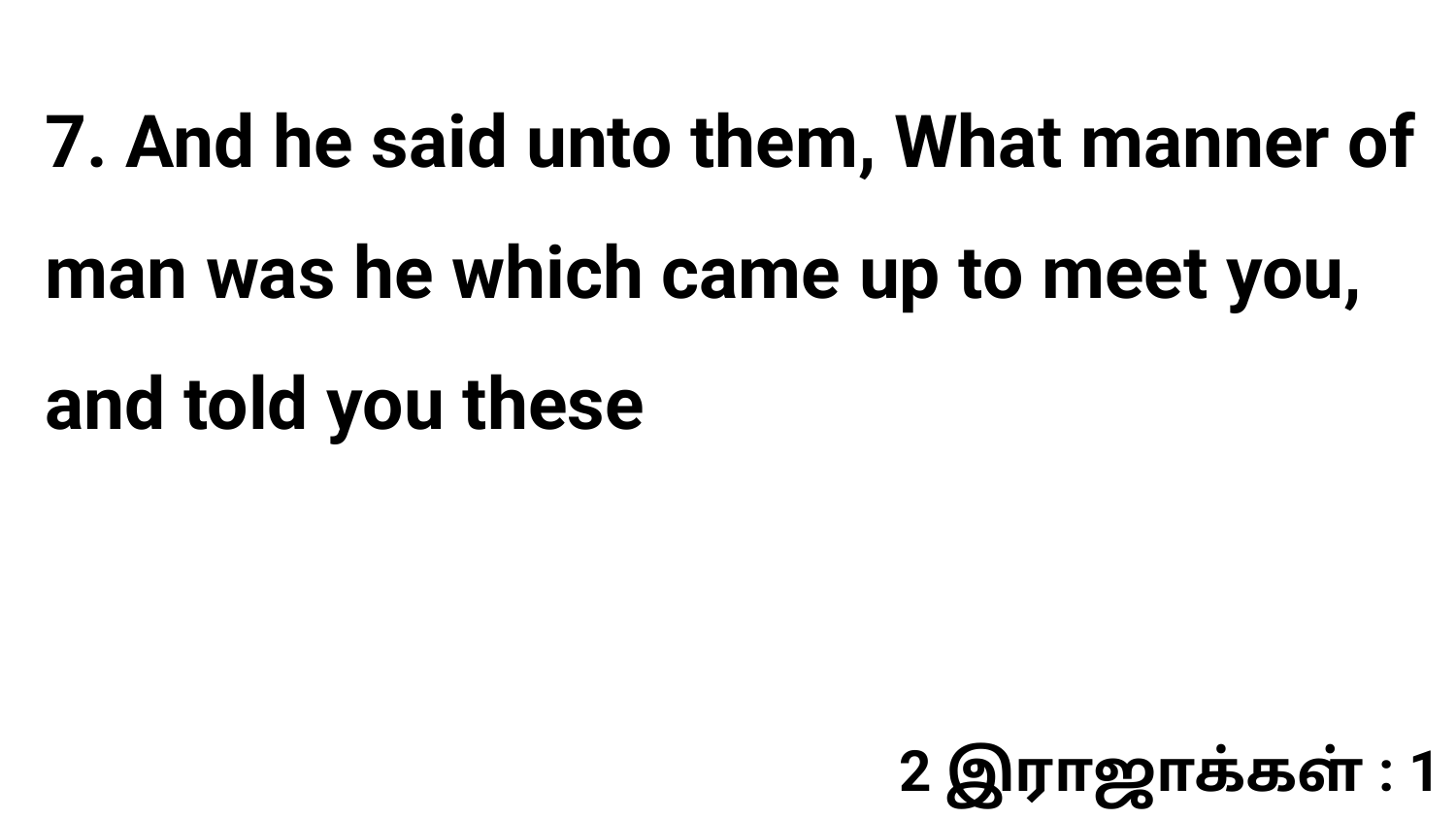

7. And he said unto them, What manner of man was he which came up to meet you, and told you these
2 இராஜாக்கள் : 1